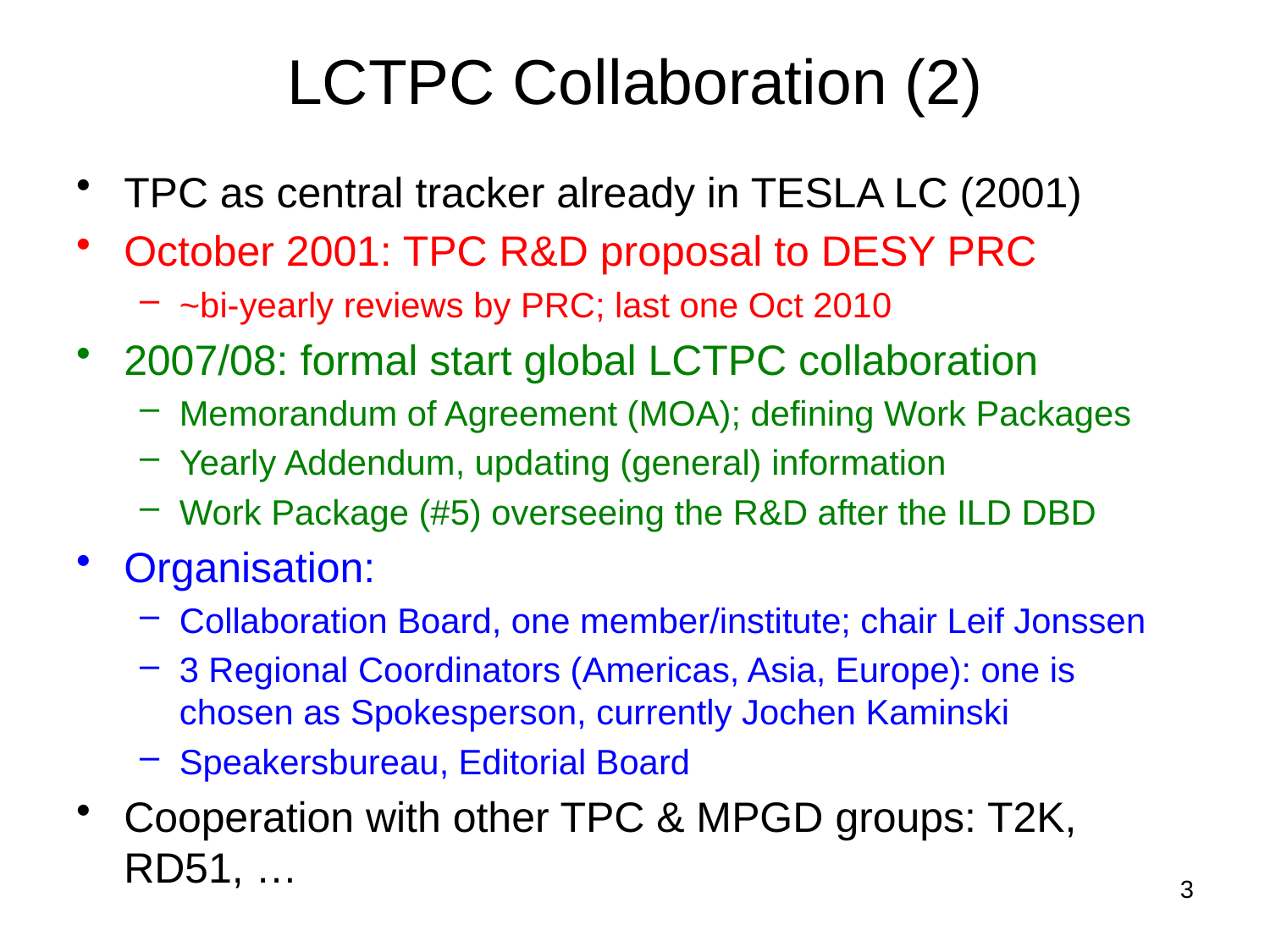

# LCTPC Collaboration (2)
TPC as central tracker already in TESLA LC (2001)
October 2001: TPC R&D proposal to DESY PRC
~bi-yearly reviews by PRC; last one Oct 2010
2007/08: formal start global LCTPC collaboration
Memorandum of Agreement (MOA); defining Work Packages
Yearly Addendum, updating (general) information
Work Package (#5) overseeing the R&D after the ILD DBD
Organisation:
Collaboration Board, one member/institute; chair Leif Jonssen
3 Regional Coordinators (Americas, Asia, Europe): one is chosen as Spokesperson, currently Jochen Kaminski
Speakersbureau, Editorial Board
Cooperation with other TPC & MPGD groups: T2K, RD51, …

3